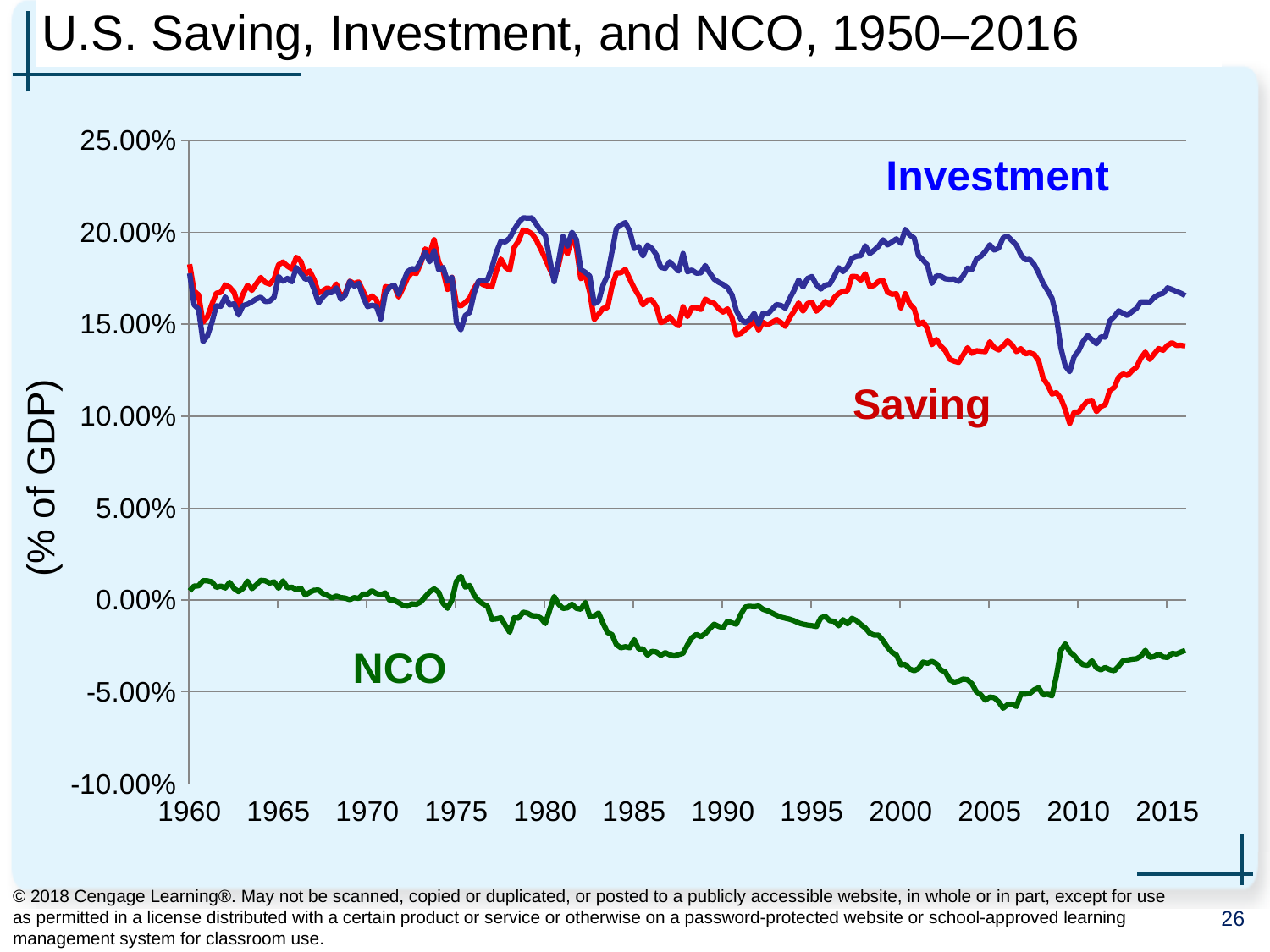

# U.S. Saving, Investment, and NCO, 1950–2016

### Chart

| Category | Saving | Investment | NCO |
|---|---|---|---|
| 21916 | 0.18258788882753543 | 0.17761825878888277 | 0.004969630038652667 |
| 22007 | 0.16804864566058603 | 0.1604938271604938 | 0.007554818500092236 |
| 22098 | 0.16593406593406598 | 0.15824175824175826 | 0.0076923076923077205 |
| 22190 | 0.1509887266678988 | 0.14045462945851045 | 0.01053409720938836 |
| 22282 | 0.15405751969225126 | 0.14361604689503574 | 0.010441472797215523 |
| 22372 | 0.16074632221026197 | 0.15087908144958737 | 0.009867240760674606 |
| 22463 | 0.16684266103484688 | 0.15997888067581836 | 0.006863780359028515 |
| 22555 | 0.1672971114167813 | 0.1597317744154058 | 0.007565337001375516 |
| 22647 | 0.17137096774193555 | 0.16481854838709675 | 0.006552419354838801 |
| 22737 | 0.1700962495851311 | 0.16047129107202124 | 0.00962495851310985 |
| 22828 | 0.16732283464566938 | 0.16108923884514437 | 0.006233595800525016 |
| 22920 | 0.1595172076333388 | 0.15495025281357036 | 0.004566954819768432 |
| 23012 | 0.16637224987955687 | 0.1601092018628553 | 0.006263048016701578 |
| 23102 | 0.1710984488762266 | 0.16081038303260525 | 0.010288065843621352 |
| 23193 | 0.16837209302325576 | 0.16217054263565892 | 0.006201550387596844 |
| 23285 | 0.17196090409285275 | 0.16371411117898596 | 0.00824679291386679 |
| 23377 | 0.17538369840560264 | 0.1646550439576814 | 0.010728654447921232 |
| 23468 | 0.17273795534665087 | 0.1623090481786134 | 0.01042890716803746 |
| 23559 | 0.17176674364896075 | 0.16252886836027713 | 0.009237875288683611 |
| 23651 | 0.17454180985108816 | 0.16466208476517755 | 0.009879725085910618 |
| 23743 | 0.18228587319243614 | 0.17588987764182423 | 0.006395995550611905 |
| 23833 | 0.18377935554341884 | 0.173402512288367 | 0.010376843255051837 |
| 23924 | 0.1815515862436684 | 0.17488669688083175 | 0.006664889362836657 |
| 24016 | 0.1800543267365154 | 0.17306946061311604 | 0.0069848661233993525 |
| 24108 | 0.18637902922362973 | 0.18086040386303776 | 0.005518625360591972 |
| 24198 | 0.1842170465807731 | 0.17777502477700693 | 0.006442021803766157 |
| 24289 | 0.17714424951267055 | 0.17446393762183235 | 0.0026803118908381995 |
| 24381 | 0.17894358605821062 | 0.17475146724158583 | 0.00419211881662479 |
| 24473 | 0.1741134751773049 | 0.16879432624113477 | 0.005319148936170137 |
| 24563 | 0.16696040418282218 | 0.16155563388555985 | 0.005404770297262329 |
| 24654 | 0.1682437110546966 | 0.16478190630048467 | 0.003461804754211928 |
| 24746 | 0.16972373188405807 | 0.16723278985507245 | 0.0024909420289856155 |
| 24838 | 0.168258149489628 | 0.16716057512896498 | 0.0010975743606630173 |
| 24929 | 0.17184663035351916 | 0.1697105628537862 | 0.0021360674997329687 |
| 25020 | 0.16486401344114238 | 0.16349889740627954 | 0.0013651160348628344 |
| 25112 | 0.16678692918255855 | 0.16575610761777138 | 0.0010308215647871766 |
| 25204 | 0.17339762909383166 | 0.17319670484227448 | 0.00020092425155718296 |
| 25294 | 0.17203875815701009 | 0.17075341111330827 | 0.0012853470437018122 |
| 25385 | 0.17296511627906977 | 0.17209302325581394 | 0.0008720930232558322 |
| 25477 | 0.16805995964254836 | 0.16488901700778322 | 0.0031709426347651393 |
| 25569 | 0.16279069767441862 | 0.15956336022781206 | 0.003227337446606554 |
| 25659 | 0.16531165311653107 | 0.16026539575740587 | 0.0050462573591252 |
| 25750 | 0.1633440514469453 | 0.15976113918236104 | 0.003582912264584265 |
| 25842 | 0.15565735226752173 | 0.15281722400366468 | 0.0028401282638570446 |
| 25934 | 0.17041659342590953 | 0.16654948145544032 | 0.0038671119704692114 |
| 26024 | 0.17000172503018812 | 0.17017422804899085 | -0.00017250301880272767 |
| 26115 | 0.17105820554096404 | 0.17122765398627468 | -0.00016944844531063818 |
| 26207 | 0.16479557640750667 | 0.16621983914209118 | -0.0014242627345845138 |
| 26299 | 0.1697195655697844 | 0.1726373804506403 | -0.002917814880855907 |
| 26390 | 0.17518305645224777 | 0.17856861664435875 | -0.0033855601921109757 |
| 26481 | 0.1780800742000309 | 0.18016695006956254 | -0.002086875869531629 |
| 26573 | 0.17762762762762765 | 0.17995495495495495 | -0.0023273273273272943 |
| 26665 | 0.18316795828203092 | 0.18418193669877597 | -0.0010139784167450538 |
| 26755 | 0.1909565462753949 | 0.18919300225733635 | 0.0017635440180585604 |
| 26846 | 0.1884047884187081 | 0.18395044543429845 | 0.004454342984409665 |
| 26938 | 0.1959299574065309 | 0.1899127848015685 | 0.006017172604962401 |
| 27030 | 0.18384960192680802 | 0.17956780624874555 | 0.004281795678062472 |
| 27120 | 0.17898579064007308 | 0.18081084604354059 | -0.0018250554034675015 |
| 27211 | 0.16886273506460286 | 0.1733401560701036 | -0.004477421005500748 |
| 27303 | 0.17548346849656898 | 0.17548346849656893 | 0.0 |
| 27395 | 0.16102741417633976 | 0.15083971350950853 | 0.010187700666831223 |
| 27485 | 0.15986476696450144 | 0.14688481043226273 | 0.012979956532238712 |
| 27576 | 0.16174582798459566 | 0.1547438440891586 | 0.007001983895437075 |
| 27668 | 0.164278837986296 | 0.1564074975932952 | 0.007871340393000803 |
| 27760 | 0.16952589750616603 | 0.16694984927377365 | 0.0025760482323923806 |
| 27851 | 0.1732457321342022 | 0.17356885131132532 | -0.0003231191771231323 |
| 27942 | 0.17154192012695052 | 0.173657762496694 | -0.0021158423697434925 |
| 28034 | 0.17075938918695843 | 0.1741642591828312 | -0.003404869995872778 |
| 28126 | 0.17023839397741533 | 0.1808281053952321 | -0.010589711417816783 |
| 28216 | 0.17891466847878845 | 0.18915639258324435 | -0.010241724104455896 |
| 28307 | 0.18545043347154172 | 0.19510931021485112 | -0.009658876743309397 |
| 28399 | 0.1810762207774242 | 0.1947249504311339 | -0.013648729653709696 |
| 28491 | 0.1793362611490922 | 0.19685788020102324 | -0.01752161905193103 |
| 28581 | 0.19173157579388855 | 0.20140374903706243 | -0.009672173243173876 |
| 28672 | 0.19538121639084582 | 0.20526074450789944 | -0.009879528117053615 |
| 28764 | 0.20119249053259192 | 0.20779953267262913 | -0.0066070421400372115 |
| 28856 | 0.20054510981197654 | 0.20769473850529308 | -0.007149628693316534 |
| 28946 | 0.19919873646904748 | 0.20775068377056125 | -0.008551947301513763 |
| 29037 | 0.19570101857399652 | 0.2043139604553625 | -0.008612941881365965 |
| 29129 | 0.19079356941443587 | 0.20064452338228295 | -0.009850953967847076 |
| 29221 | 0.18551761129983915 | 0.19831932773109245 | -0.012801716431253302 |
| 29312 | 0.18004214436229862 | 0.18547090967534552 | -0.005428765313046896 |
| 29403 | 0.17499999999999993 | 0.17311188811188813 | 0.0018881118881118042 |
| 29495 | 0.18196091531651906 | 0.18423250375814265 | -0.00227158844162359 |
| 29587 | 0.19321157162015457 | 0.19777763586435915 | -0.004566064244204582 |
| 29677 | 0.1882991822688094 | 0.19252991506961764 | -0.00423073280080824 |
| 29768 | 0.19771863117870722 | 0.20001839813565558 | -0.0022997669569483625 |
| 29860 | 0.19144205877874218 | 0.19594944419065022 | -0.004507385411908038 |
| 29952 | 0.17472050827784225 | 0.17969943185289264 | -0.004978923575050392 |
| 30042 | 0.17686788941254172 | 0.17818869510401344 | -0.0013208056914717214 |
| 30133 | 0.16732499777256396 | 0.17611594547236495 | -0.008790947699800988 |
| 30225 | 0.15250308116673522 | 0.1611596924702154 | -0.008656611303480166 |
| 30317 | 0.15541763641065426 | 0.16248599258684596 | -0.007068356176191698 |
| 30407 | 0.15857469724873044 | 0.17127071823204418 | -0.012696020983313738 |
| 30498 | 0.15900658126371092 | 0.17666495138531538 | -0.017658370121604455 |
| 30590 | 0.17046442401411985 | 0.18927320144358684 | -0.01880877742946699 |
| 30682 | 0.17782662032304236 | 0.2021314659578818 | -0.02430484563483945 |
| 30773 | 0.17798256537982574 | 0.2039601494396015 | -0.025977584059775766 |
| 30864 | 0.17982091304986053 | 0.2052404951803102 | -0.025419582130449675 |
| 30956 | 0.1745587809817727 | 0.2005256051692545 | -0.025966824187481807 |
| 31048 | 0.16960113287703563 | 0.1911493981590748 | -0.02154826528203918 |
| 31138 | 0.16563233619226933 | 0.1922227645677893 | -0.026590428375519976 |
| 31229 | 0.16049242251854562 | 0.18709325080780959 | -0.026600828289263967 |
| 31321 | 0.16305495048393262 | 0.19301160988973973 | -0.029956659405807107 |
| 31413 | 0.16327524743706143 | 0.1911963332816686 | -0.027921085844607174 |
| 31503 | 0.15946610467158406 | 0.18774148226203022 | -0.028275377590446155 |
| 31594 | 0.15085721707507155 | 0.18092475539007705 | -0.0300675383150055 |
| 31686 | 0.15173255664539334 | 0.1803443697263032 | -0.028611813080909848 |
| 31778 | 0.15411089058739066 | 0.18394493475782275 | -0.02983404417043209 |
| 31868 | 0.15092813439800887 | 0.18139583117287153 | -0.030467696774862663 |
| 31959 | 0.14916845219875524 | 0.17885930007142128 | -0.029690847872666043 |
| 32051 | 0.1594958886654588 | 0.18844446214187588 | -0.028948573476417078 |
| 32143 | 0.15412721486661696 | 0.17848583664008172 | -0.02435862177346476 |
| 32234 | 0.15897613149759005 | 0.1794458206117864 | -0.02046968911419636 |
| 32325 | 0.15903387111991701 | 0.17775261817152563 | -0.018718747051608614 |
| 32417 | 0.15796183050972695 | 0.17787795370147985 | -0.0199161231917529 |
| 32509 | 0.1636212324058328 | 0.1818938379708362 | -0.018272605565003402 |
| 32599 | 0.16217752824959125 | 0.17784805628597827 | -0.01567052803638702 |
| 32690 | 0.16132082078576931 | 0.1744695006653127 | -0.013148679879543379 |
| 32782 | 0.15843078738244787 | 0.17279730714508798 | -0.014366519762640112 |
| 32874 | 0.15656617097847494 | 0.1715895973382223 | -0.01502342635974735 |
| 32964 | 0.158317572430415 | 0.16984953219408505 | -0.011531959763670052 |
| 33055 | 0.1535284849490008 | 0.16596732730740527 | -0.012438842358404478 |
| 33147 | 0.14419006192618655 | 0.15732239802101838 | -0.013132336094831831 |
| 33239 | 0.14492394589506022 | 0.1527027696576327 | -0.007778823762572468 |
| 33329 | 0.1470310567094212 | 0.15082362132951363 | -0.00379256462009242 |
| 33420 | 0.1489772288691625 | 0.15237038466486558 | -0.003393155795703068 |
| 33512 | 0.15219849346264716 | 0.15587724746388928 | -0.003678754001242124 |
| 33604 | 0.14672141424272817 | 0.14994984954864593 | -0.003228435305917765 |
| 33695 | 0.15097885187067767 | 0.15604639341989743 | -0.005067541549219762 |
| 33786 | 0.1496545965231915 | 0.15549988613072194 | -0.005845289607530446 |
| 33878 | 0.15093466316292412 | 0.15796703296703296 | -0.007032369804108846 |
| 33970 | 0.15236655700779464 | 0.16062060994042857 | -0.008254052932633926 |
| 34060 | 0.15098980906641687 | 0.16025828745460935 | -0.009268478388192475 |
| 34151 | 0.14883693983372445 | 0.1587294690188581 | -0.009892529185133642 |
| 34243 | 0.15349505175747924 | 0.16394608121942897 | -0.010451029461949729 |
| 34335 | 0.157154267617673 | 0.16844863584770817 | -0.011294368230035157 |
| 34425 | 0.16155877740790667 | 0.17402129357066218 | -0.01246251616275551 |
| 34516 | 0.1570664961984684 | 0.17023244426914025 | -0.01316594807067184 |
| 34608 | 0.16120748458544548 | 0.1748364920352562 | -0.013629007449810715 |
| 34700 | 0.16195512438206566 | 0.17591083190860535 | -0.013955707526539685 |
| 34790 | 0.1570434851214348 | 0.1714420965430183 | -0.014398611421583524 |
| 34881 | 0.15943683903198597 | 0.16910400311425422 | -0.009667164082268254 |
| 34973 | 0.1623052759792295 | 0.17124174626578625 | -0.008936470286556752 |
| 35065 | 0.1604439320419101 | 0.17169426461086265 | -0.011250332568952554 |
| 35156 | 0.16434906655089 | 0.17597221360788934 | -0.01162314705699935 |
| 35247 | 0.1667116068145606 | 0.18070842014952815 | -0.01399681333496755 |
| 35339 | 0.1678753725670017 | 0.17859082187978906 | -0.010715449312787367 |
| 35431 | 0.1681960462265387 | 0.18114518989300293 | -0.012949143666464241 |
| 35521 | 0.17593751096247612 | 0.18591190261813167 | -0.009974391655655557 |
| 35612 | 0.17585540394394708 | 0.18699233760555928 | -0.011136933661612197 |
| 35704 | 0.17390166471331195 | 0.1872148197034694 | -0.01331315499015745 |
| 35796 | 0.17740756156000778 | 0.19261617377414308 | -0.015208612214135303 |
| 35886 | 0.17037811155458224 | 0.18842207077501194 | -0.0180439592204297 |
| 35977 | 0.17111463401301039 | 0.1902148362761712 | -0.01910020226316081 |
| 36069 | 0.17327385611803944 | 0.19241451043889465 | -0.01914065432085521 |
| 36161 | 0.17382053751945045 | 0.19589080246848237 | -0.022070264949031915 |
| 36251 | 0.16744794391545467 | 0.19313592131421994 | -0.02568797739876527 |
| 36342 | 0.16627369418160473 | 0.1946912677738538 | -0.028417573592249057 |
| 36434 | 0.16653066158914387 | 0.19639133194305922 | -0.029860670353915347 |
| 36526 | 0.15882763433356592 | 0.19398863523078458 | -0.03516100089721866 |
| 36617 | 0.16657423893056242 | 0.20157029859023382 | -0.0349960596596714 |
| 36708 | 0.16097669299244977 | 0.19848610655183735 | -0.03750941355938758 |
| 36800 | 0.15843701956590234 | 0.1968621983709405 | -0.03842517880503815 |
| 36892 | 0.14996050665676963 | 0.1872365127853751 | -0.03727600612860546 |
| 36982 | 0.15112234922544734 | 0.18489622499624003 | -0.03377387577079269 |
| 37073 | 0.14761971897175621 | 0.18208562432445133 | -0.034465905352695114 |
| 37165 | 0.1388242549970563 | 0.17219403250072424 | -0.03336977750366793 |
| 37257 | 0.1416506682418961 | 0.1762903344901425 | -0.03463966624824641 |
| 37347 | 0.13806379632000576 | 0.17609832827303654 | -0.038034531953030776 |
| 37438 | 0.13557003198303913 | 0.17467450689039693 | -0.0391044749073578 |
| 37530 | 0.13090113294547806 | 0.17439975503881555 | -0.04349862209333749 |
| 37622 | 0.12988308207406882 | 0.17454875735745898 | -0.04466567528339016 |
| 37712 | 0.12920928350937064 | 0.1732962790329531 | -0.04408699552358247 |
| 37803 | 0.13319455316513418 | 0.17619633379497812 | -0.043001780629843944 |
| 37895 | 0.13717757768600639 | 0.18048879561302555 | -0.04331121792701917 |
| 37987 | 0.13417136565346494 | 0.17977378132194455 | -0.04560241566847961 |
| 38078 | 0.13557554960841933 | 0.18548771077216084 | -0.0499121611637415 |
| 38169 | 0.13528788699596533 | 0.18688195865035537 | -0.051594071654390034 |
| 38261 | 0.13506392192450373 | 0.18952094378373216 | -0.05445702185922843 |
| 38353 | 0.14034978187408786 | 0.19316824960784157 | -0.052818467733753705 |
| 38443 | 0.13723495271348315 | 0.19034075581350537 | -0.05310580310002222 |
| 38534 | 0.13598224968573455 | 0.19137625516834023 | -0.055394005482605674 |
| 38626 | 0.13817480719794345 | 0.19702427213487175 | -0.0588494649369283 |
| 38718 | 0.14084651510378138 | 0.1977961593974606 | -0.056949644293679214 |
| 38808 | 0.13879911303062348 | 0.1954376150378991 | -0.05663850200727563 |
| 38899 | 0.13508286299744768 | 0.19300427795952116 | -0.05792141496207348 |
| 38991 | 0.1366518796564863 | 0.18779502928965477 | -0.05114314963316846 |
| 39083 | 0.13389118399235594 | 0.1850743332490234 | -0.05118314925666745 |
| 39173 | 0.1344376417076333 | 0.18526171276426093 | -0.05082407105662762 |
| 39264 | 0.1335785911858172 | 0.18244713343445643 | -0.048868542248639235 |
| 39356 | 0.1300620348239396 | 0.17776960634103492 | -0.047707571517095315 |
| 39448 | 0.12068119222273724 | 0.1722750947615282 | -0.05159390253879095 |
| 39539 | 0.11704583811516918 | 0.16831836900020253 | -0.05127253088503335 |
| 39630 | 0.11198544768577785 | 0.1641110287677693 | -0.05212558108199146 |
| 39722 | 0.11275678870645162 | 0.1541660080138008 | -0.04140921930734917 |
| 39814 | 0.10972684737797116 | 0.1371046795375385 | -0.027377832159567336 |
| 39904 | 0.10349083707567434 | 0.12732559761233997 | -0.023834760536665625 |
| 39995 | 0.09599488323913218 | 0.12419268497855271 | -0.028197801739420533 |
| 40087 | 0.1021110081351045 | 0.13235849380427694 | -0.030247485669172444 |
| 40179 | 0.10223348386701278 | 0.1355143688143259 | -0.03328088494731313 |
| 40269 | 0.10540950794567654 | 0.14055720484128795 | -0.03514769689561141 |
| 40360 | 0.1082236995025801 | 0.14375369412327246 | -0.03552999462069237 |
| 40452 | 0.10852122756103001 | 0.14159367572323409 | -0.033072448162204074 |
| 40544 | 0.10244513859722797 | 0.13935190046199075 | -0.036906761864762785 |
| 40634 | 0.10514911809791144 | 0.14311586000814958 | -0.03796674191023813 |
| 40725 | 0.10622886874402546 | 0.14295154326333953 | -0.036722674519314075 |
| 40817 | 0.11384009173091421 | 0.15173610891145559 | -0.03789601718054138 |
| 40909 | 0.11556977319252021 | 0.15405129617688856 | -0.038481522984368355 |
| 41000 | 0.12120159534546177 | 0.15722712583504428 | -0.036025530489582513 |
| 41091 | 0.12291793762594044 | 0.15589817536464978 | -0.03298023773870934 |
| 41183 | 0.12207543580838544 | 0.15470660784301696 | -0.03263117203463152 |
| 41275 | 0.12463581234375679 | 0.15682422281289726 | -0.03218841046914048 |
| 41365 | 0.1266185831497931 | 0.15855459012028947 | -0.03193600697049637 |
| 41456 | 0.13146614855776406 | 0.1620983410551487 | -0.030632192497384636 |
| 41548 | 0.13478322404113782 | 0.16216327782233336 | -0.02738005378119554 |
| 41640 | 0.13080904129107473 | 0.16197900413911673 | -0.031169962848041993 |
| 41730 | 0.13379849449913148 | 0.16453966415749854 | -0.030741169658367068 |
| 41821 | 0.13671877229327528 | 0.16608739819998744 | -0.02936862590671216 |
| 41913 | 0.13578642022263987 | 0.16673573305933842 | -0.03094931283669855 |
| 42005 | 0.13849274475474946 | 0.169746108910835 | -0.03125336415608554 |
| 42095 | 0.13989851342827 | 0.16889308183122415 | -0.02899456840295414 |
| 42186 | 0.1384370051272965 | 0.16780545065946112 | -0.02936844553216461 |
| 42278 | 0.138520655333392 | 0.166839161455122 | -0.028318506121730008 |
| 42370 | 0.1381396701060333 | 0.1655119829293312 | -0.027372312823297884 |
Investment
Saving
(% of GDP)
NCO
© 2018 Cengage Learning®. May not be scanned, copied or duplicated, or posted to a publicly accessible website, in whole or in part, except for use as permitted in a license distributed with a certain product or service or otherwise on a password-protected website or school-approved learning management system for classroom use.
26